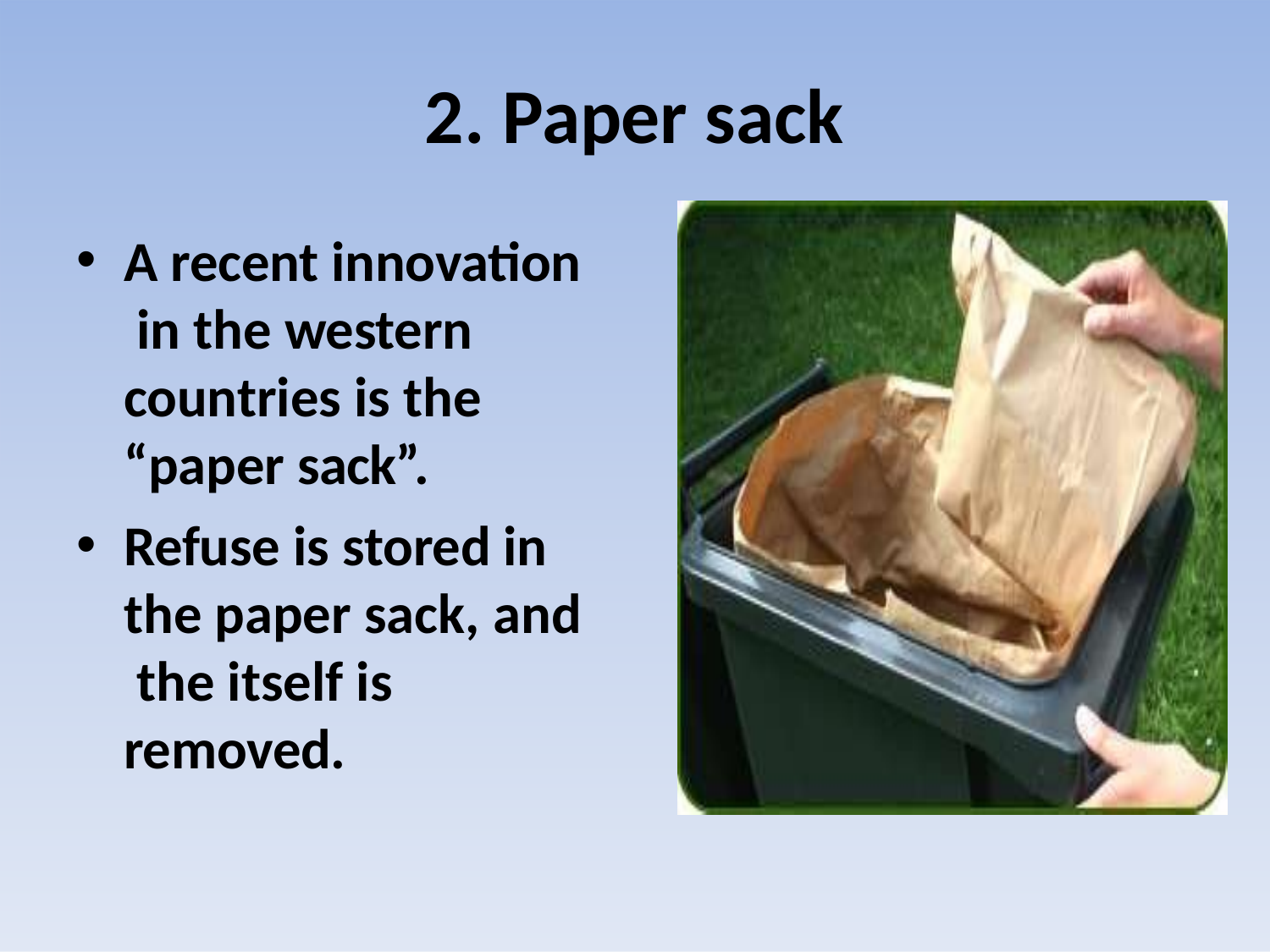

# 2. Paper sack

A recent innovation  in the western  countries is the  “paper sack”.
Refuse is stored in  the paper sack, and  the itself is  removed.